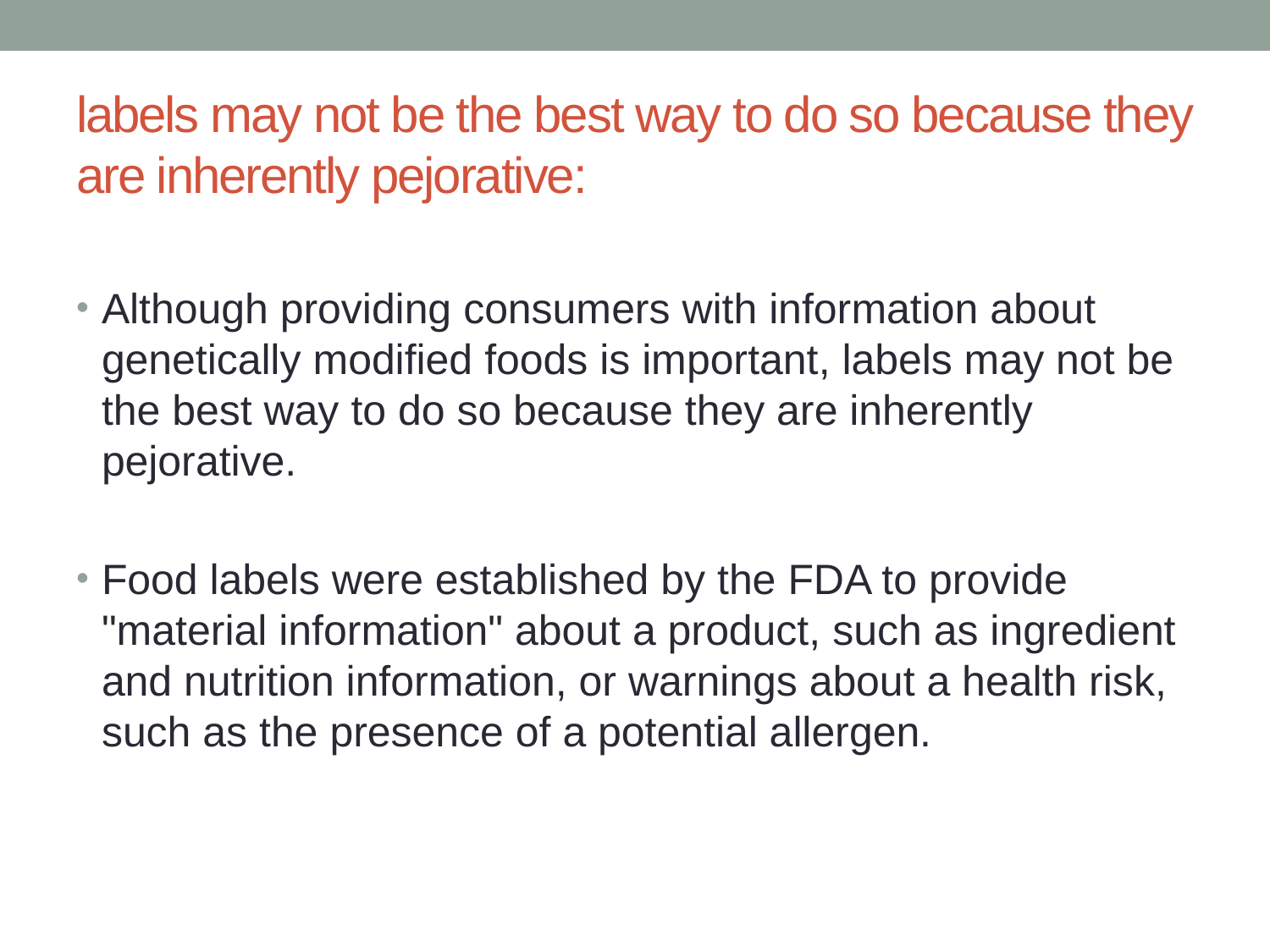

# labels may not be the best way to do so because they are inherently pejorative:
Although providing consumers with information about genetically modified foods is important, labels may not be the best way to do so because they are inherently pejorative.

Food labels were established by the FDA to provide "material information" about a product, such as ingredient and nutrition information, or warnings about a health risk, such as the presence of a potential allergen.